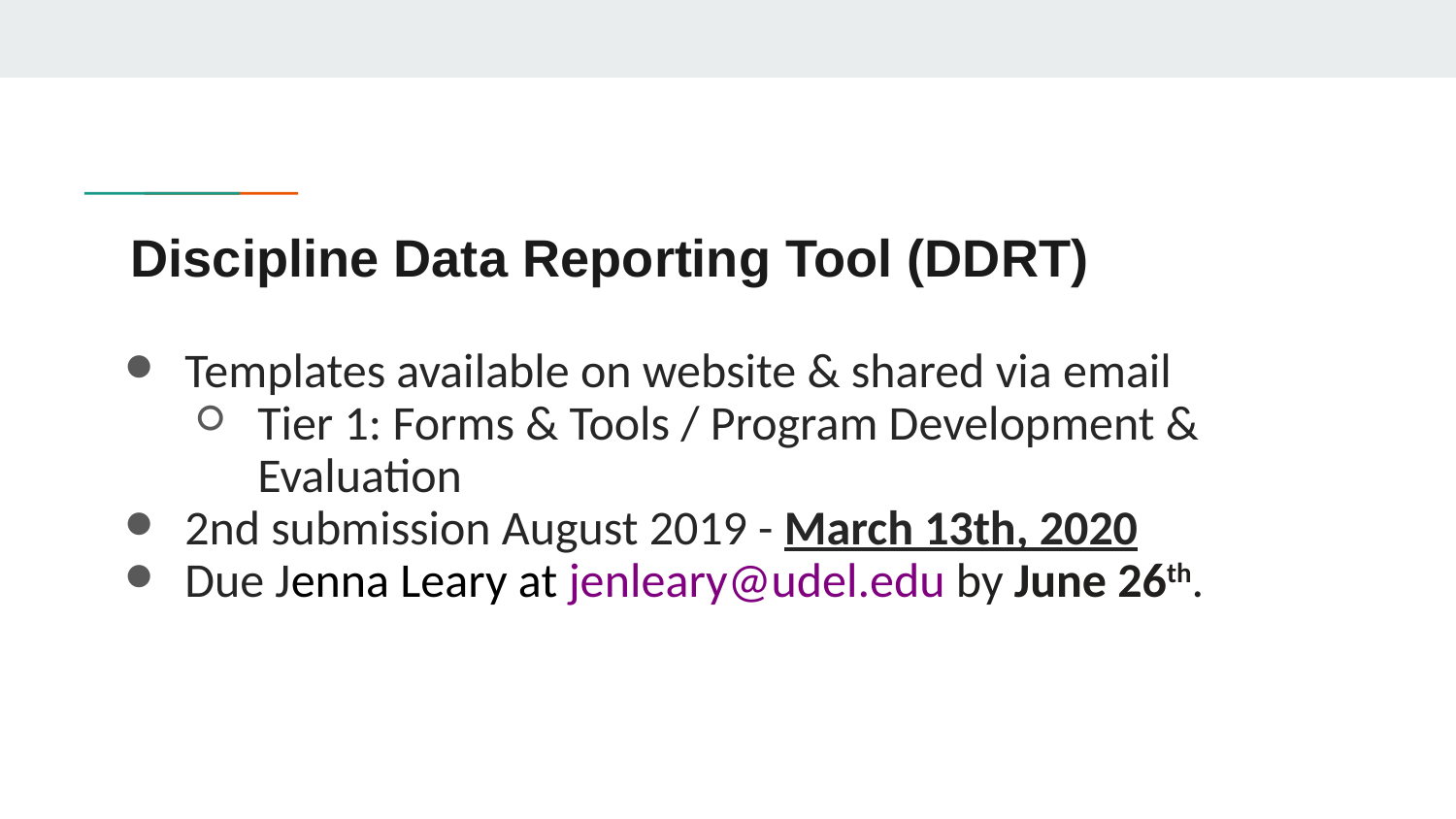

# Discipline Data Reporting Tool (DDRT)
Templates available on website & shared via email
Tier 1: Forms & Tools / Program Development & Evaluation
2nd submission August 2019 - March 13th, 2020
Due Jenna Leary at jenleary@udel.edu by June 26th.